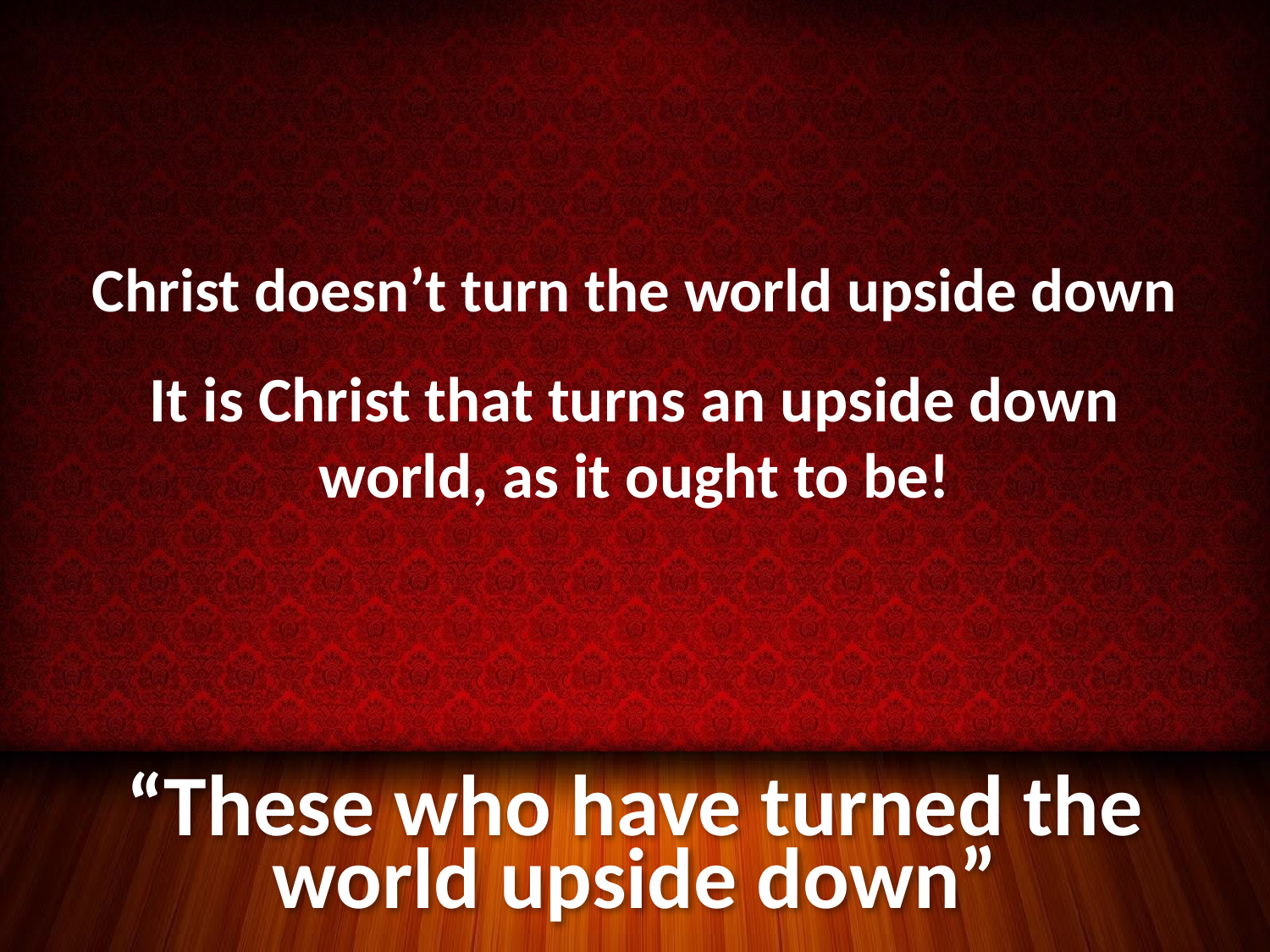

Christ doesn’t turn the world upside down
It is Christ that turns an upside down world, as it ought to be!
# “These who have turned the world upside down”